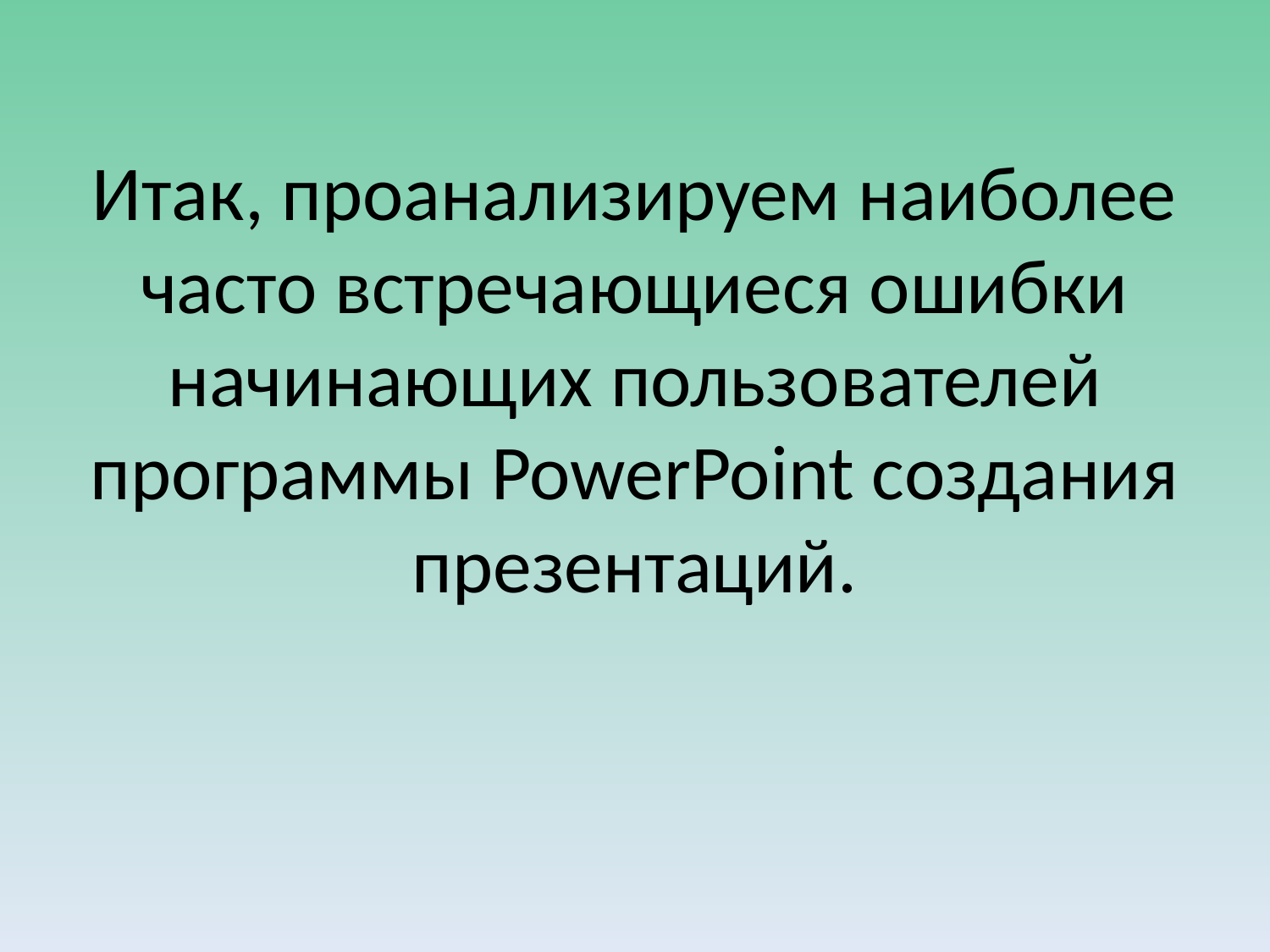

# Итак, проанализируем наиболее часто встречающиеся ошибки начинающих пользователей программы PowerPoint создания презентаций.